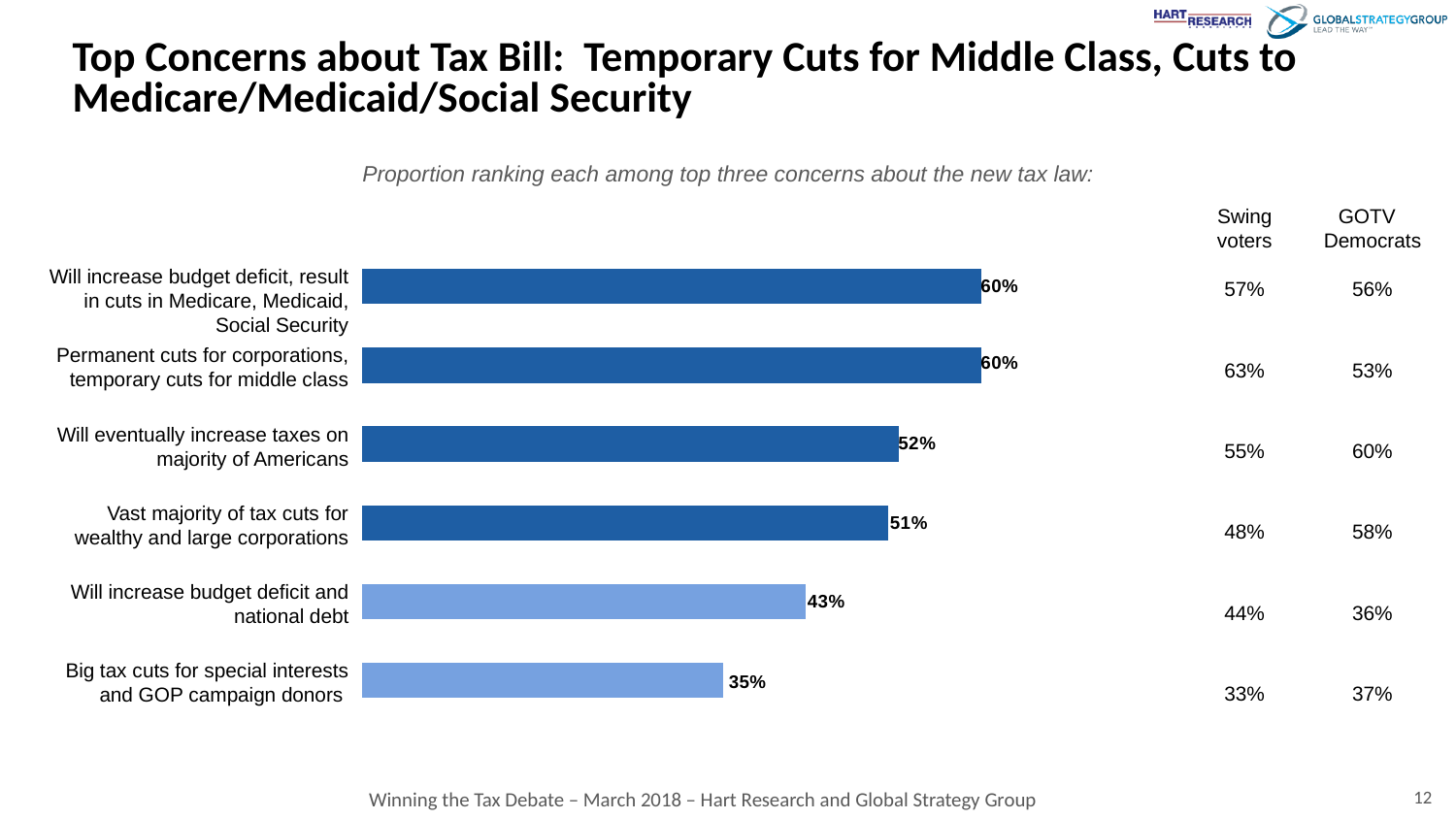

# Top Concerns about Tax Bill:  Temporary Cuts for Middle Class, Cuts to Medicare/Medicaid/Social Security
Proportion ranking each among top three concerns about the new tax law:
Swing
voters
57%
63%
55%
48%
44%
33%
GOTV
Democrats
56%
53%
60%
58%
36%
37%

### Chart

| Category |  |
|---|---|
| Gives big tax cuts to special interests and GOP campaign donors | 0.35 |
| Will increase budget deficit and national debt | 0.43 |
| Vast majority of tax cuts for wealthy and large corporations | 0.51 |
| Will eventually increase taxes on majority of Americans | 0.52 |
| Will lead to large cuts in Medicare, Medicaid, Social Security | 0.6 |
| Tax cuts for corporations are permanent, cuts for middle class are temporary | 0.6 |
Will increase budget deficit, result in cuts in Medicare, Medicaid, Social Security
Permanent cuts for corporations, temporary cuts for middle class
Will eventually increase taxes on majority of Americans
Vast majority of tax cuts for wealthy and large corporations
Will increase budget deficit and national debt
Big tax cuts for special interests and GOP campaign donors
12